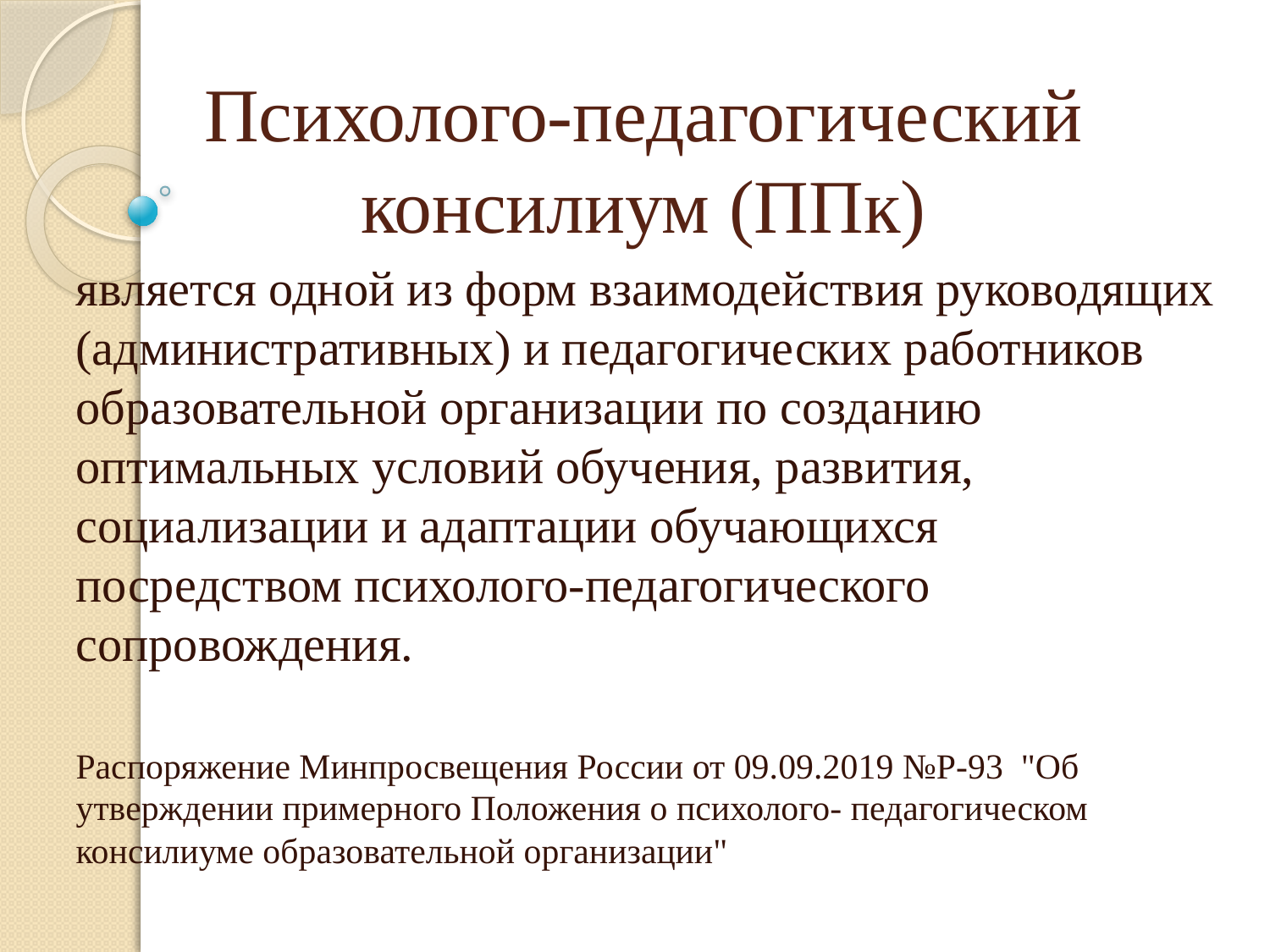

# Психолого-педагогический консилиум (ППк)
является одной из форм взаимодействия руководящих (административных) и педагогических работников образовательной организации по созданию оптимальных условий обучения, развития, социализации и адаптации обучающихся посредством психолого-педагогического сопровождения.

Распоряжение Минпросвещения России от 09.09.2019 №Р-93  "Об утверждении примерного Положения о психолого- педагогическом консилиуме образовательной организации"